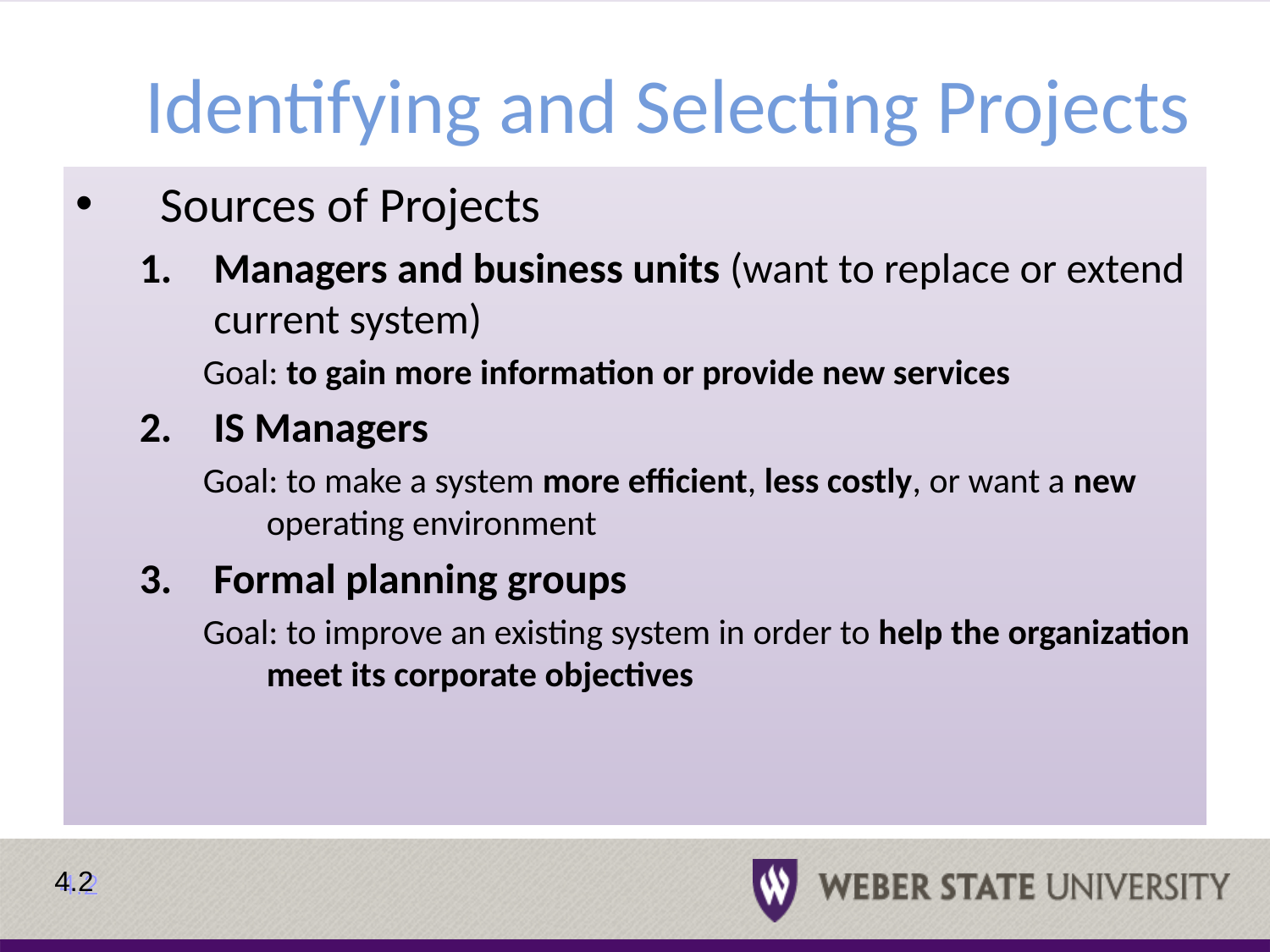

# Identifying and Selecting Projects
Sources of Projects
Managers and business units (want to replace or extend current system)
Goal: to gain more information or provide new services
IS Managers
Goal: to make a system more efficient, less costly, or want a new operating environment
Formal planning groups
Goal: to improve an existing system in order to help the organization meet its corporate objectives
4.2